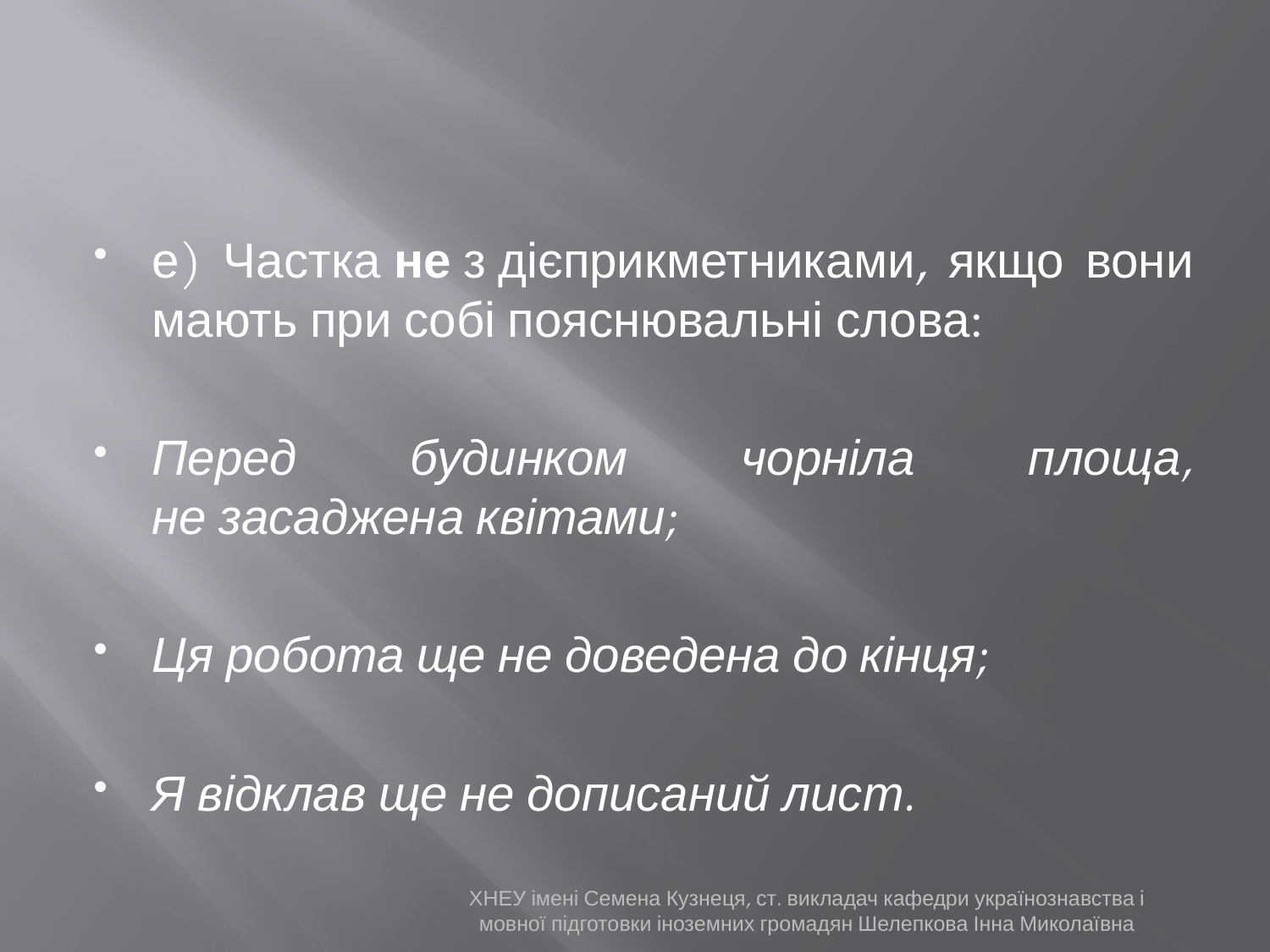

#
е) Частка не з дієприкметниками, якщо вони мають при собі пояснювальні слова:

Перед будинком чорніла площа, не засаджена квітами;

Ця робота ще не доведена до кінця;

Я відклав ще не дописаний лист.
ХНЕУ імені Семена Кузнеця, ст. викладач кафедри українознавства і мовної підготовки іноземних громадян Шелепкова Інна Миколаївна